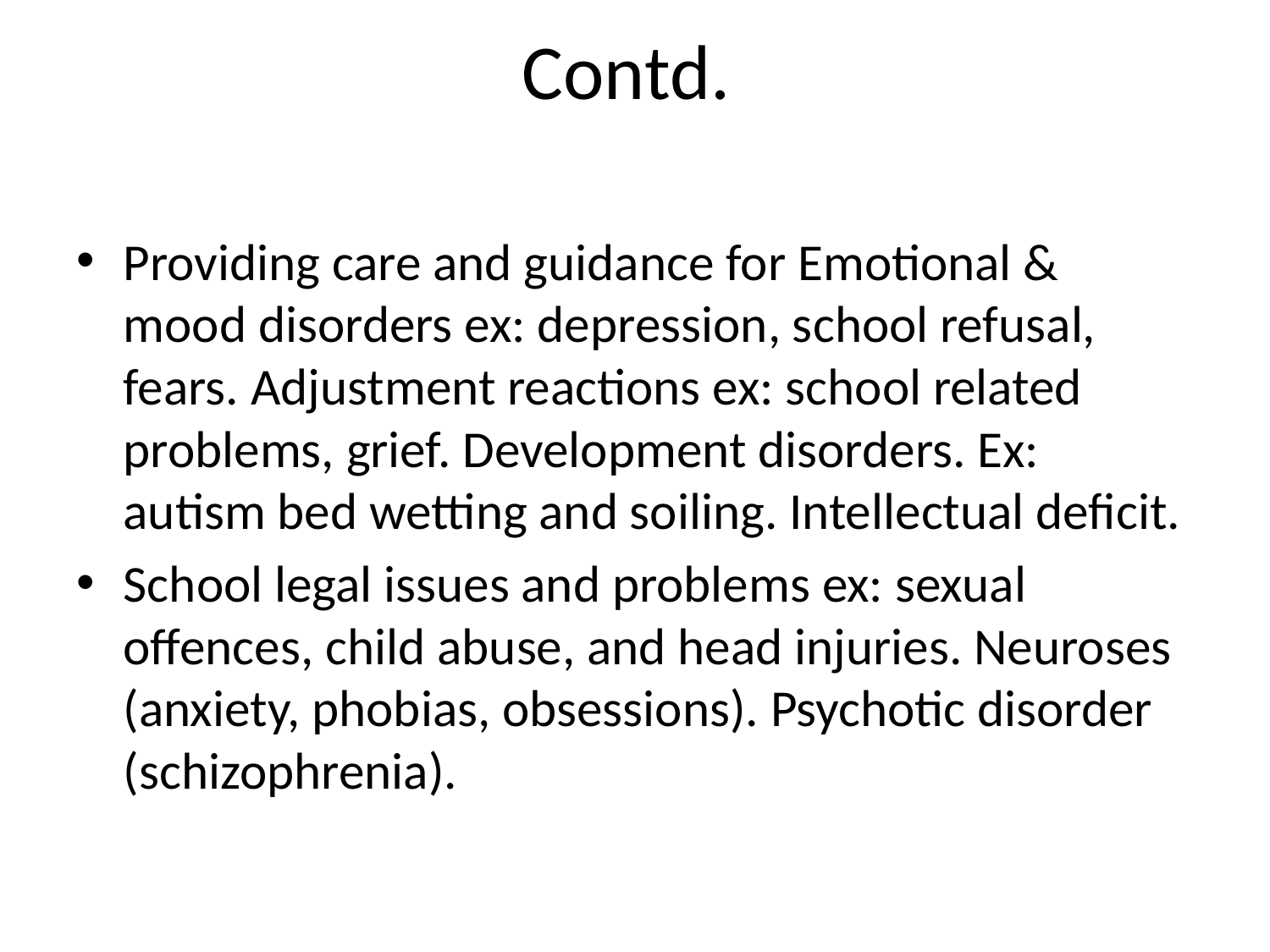

# Contd.
Providing care and guidance for Emotional & mood disorders ex: depression, school refusal, fears. Adjustment reactions ex: school related problems, grief. Development disorders. Ex: autism bed wetting and soiling. Intellectual deficit.
School legal issues and problems ex: sexual offences, child abuse, and head injuries. Neuroses (anxiety, phobias, obsessions). Psychotic disorder (schizophrenia).